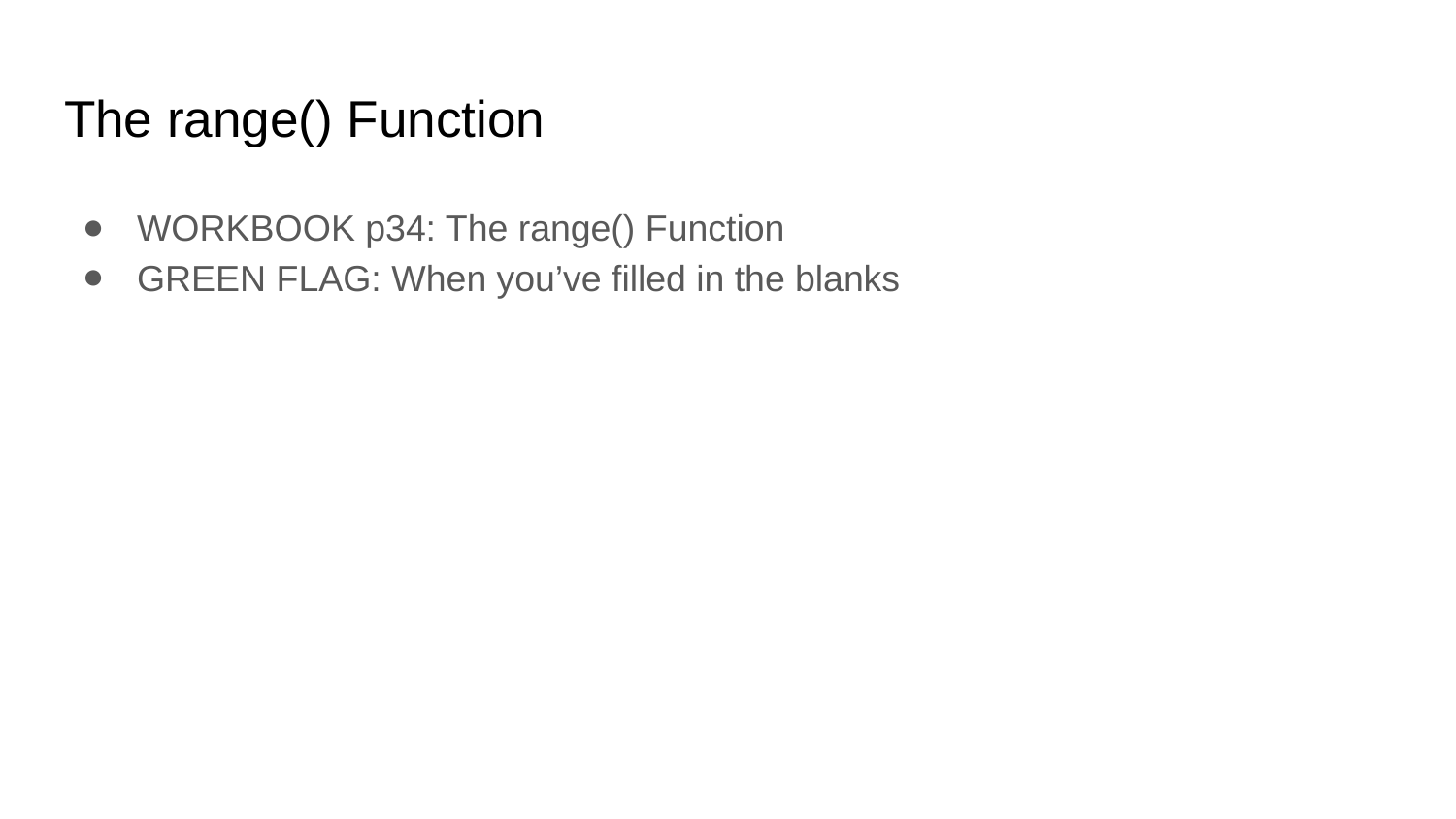

# The range() Function
WORKBOOK p34: The range() Function
GREEN FLAG: When you’ve filled in the blanks